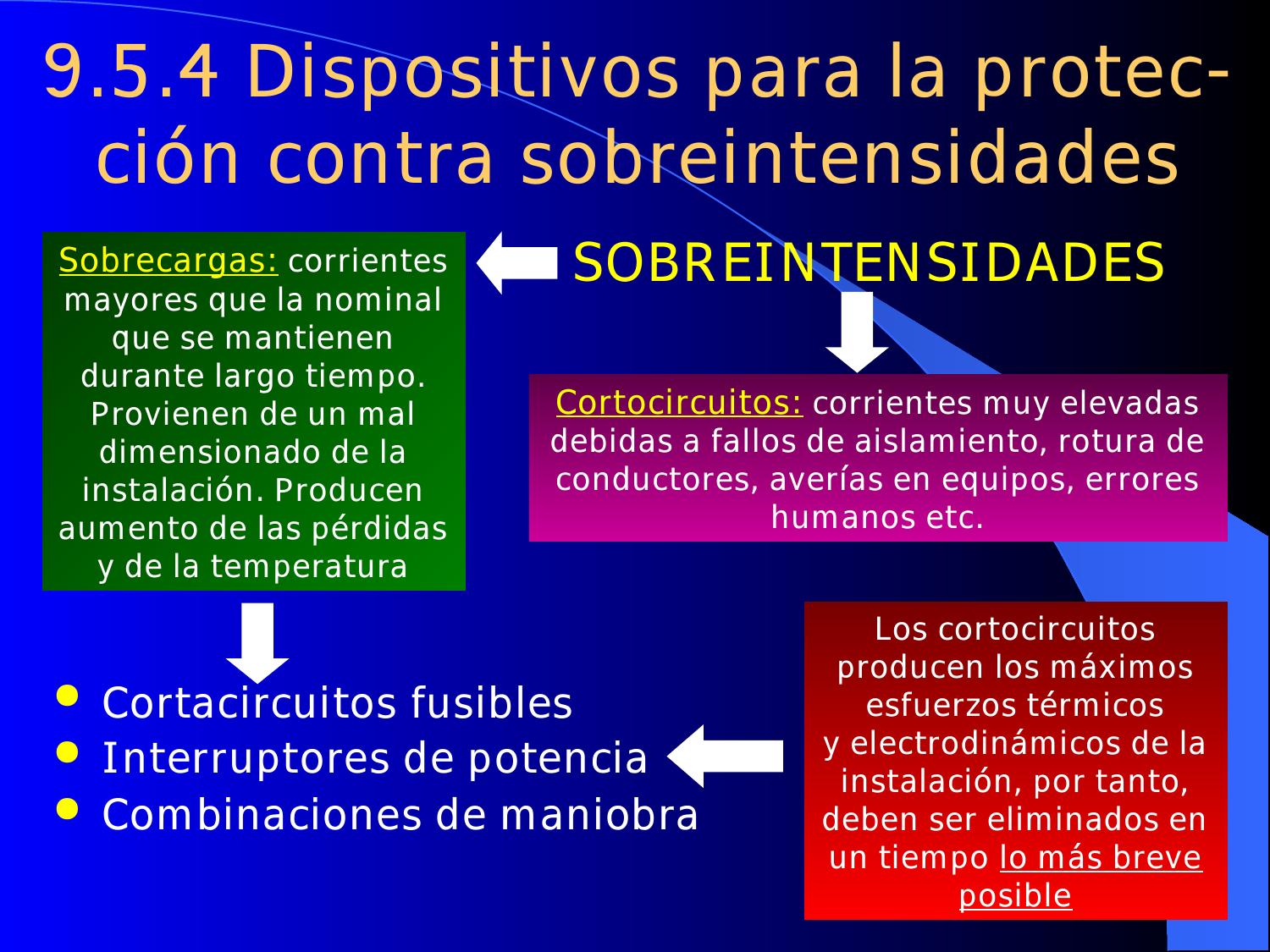

9.5.4 Dispositivos para la protec-ción contra sobreintensidades
SOBREINTENSIDADES

Sobrecargas: corrientes mayores que la nominal que se mantienen durante largo tiempo. Provienen de un mal dimensionado de la instalación. Producen aumento de las pérdidas y de la temperatura

Cortocircuitos: corrientes muy elevadas debidas a fallos de aislamiento, rotura de conductores, averías en equipos, errores humanos etc.
Los cortocircuitos producen los máximos esfuerzos térmicos
y electrodinámicos de la instalación, por tanto, deben ser eliminados en un tiempo lo más breve posible

Cortacircuitos fusibles
Interruptores de potencia
Combinaciones de maniobra